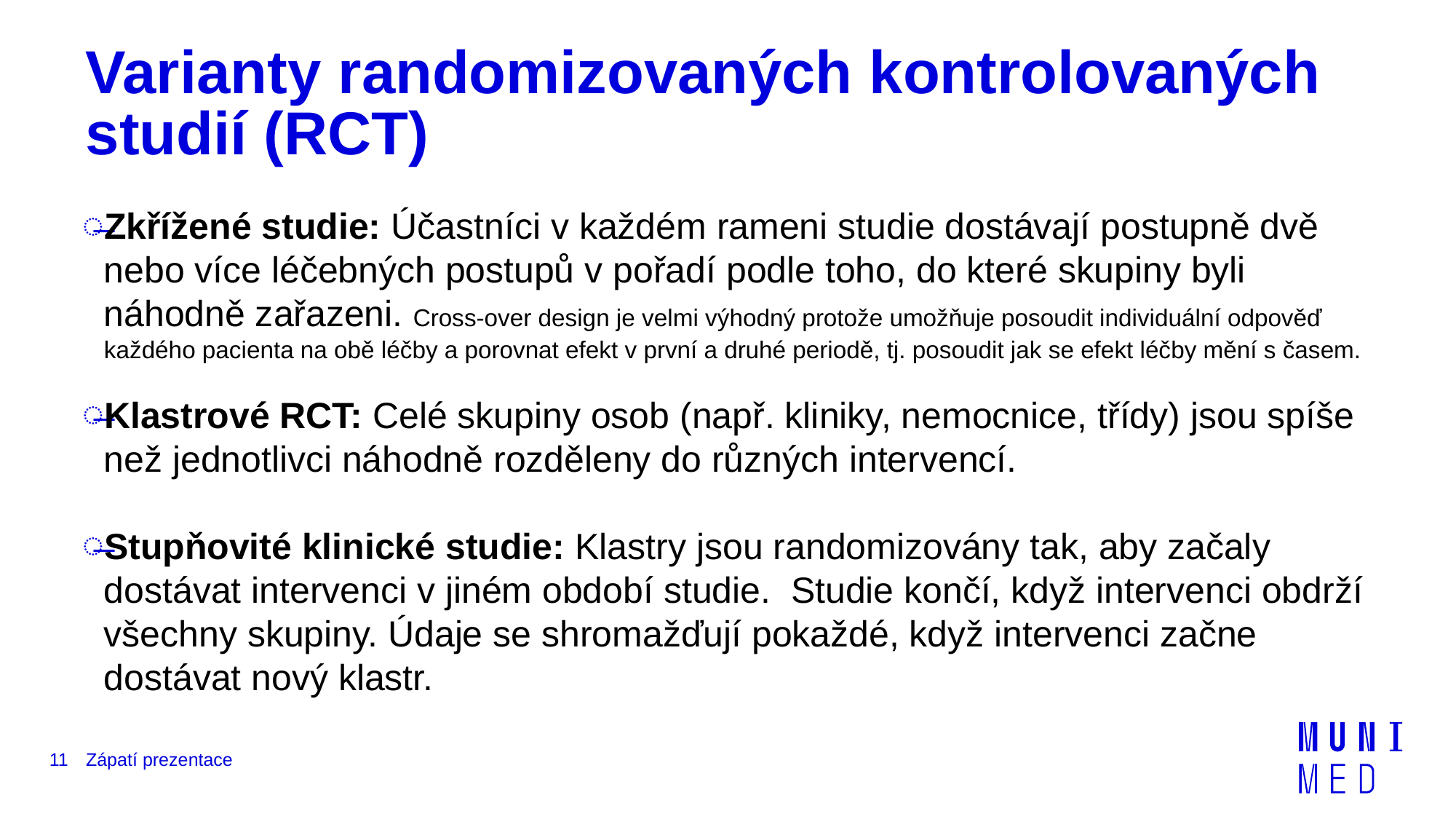

# Varianty randomizovaných kontrolovaných studií (RCT)
Zkřížené studie: Účastníci v každém rameni studie dostávají postupně dvě nebo více léčebných postupů v pořadí podle toho, do které skupiny byli náhodně zařazeni. Cross-over design je velmi výhodný protože umožňuje posoudit individuální odpověď každého pacienta na obě léčby a porovnat efekt v první a druhé periodě, tj. posoudit jak se efekt léčby mění s časem.

Klastrové RCT: Celé skupiny osob (např. kliniky, nemocnice, třídy) jsou spíše než jednotlivci náhodně rozděleny do různých intervencí.

Stupňovité klinické studie: Klastry jsou randomizovány tak, aby začaly dostávat intervenci v jiném období studie.  Studie končí, když intervenci obdrží všechny skupiny. Údaje se shromažďují pokaždé, když intervenci začne dostávat nový klastr.
11
Zápatí prezentace